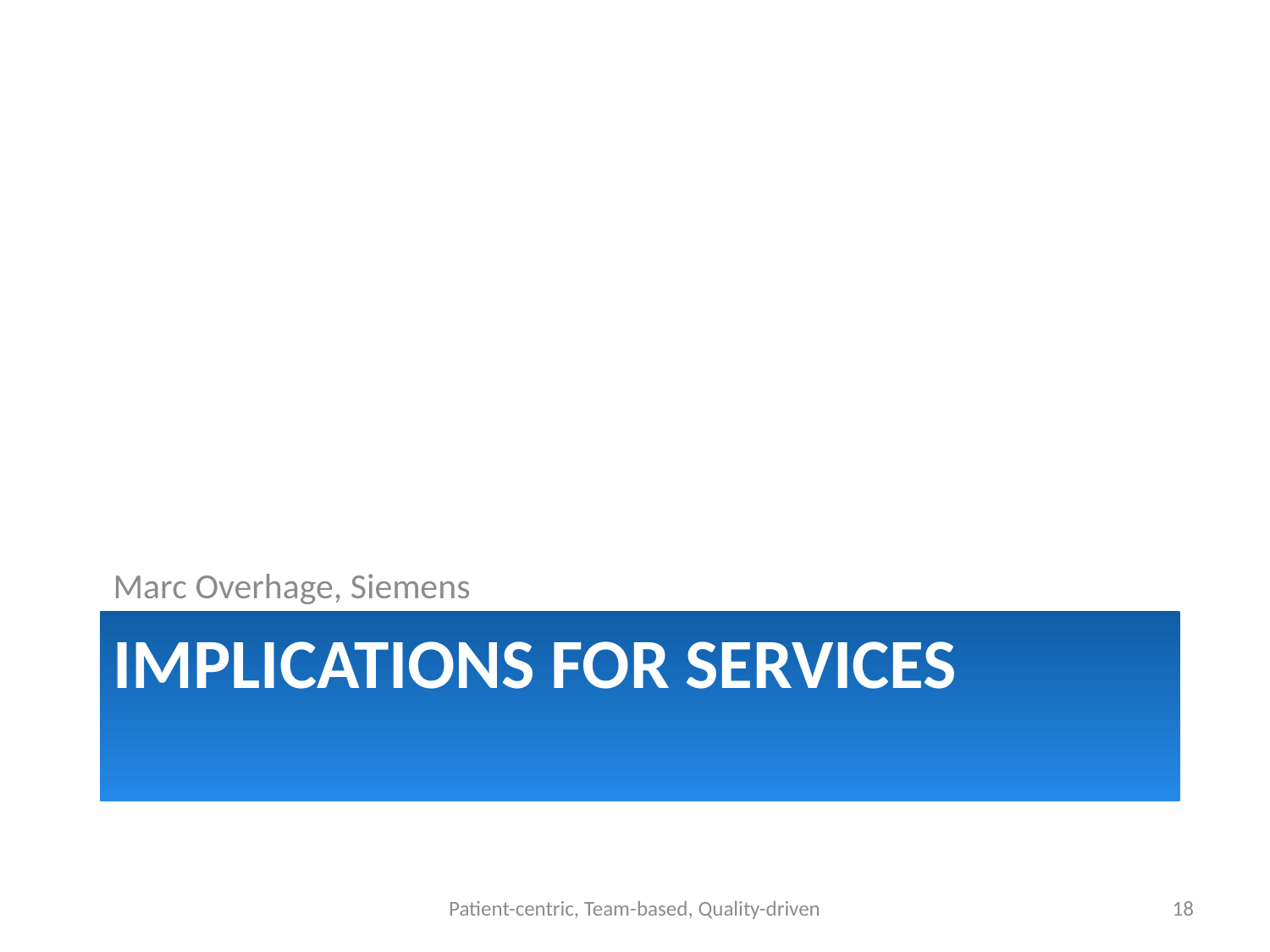

Marc Overhage, Siemens
# Implications for Services
Patient-centric, Team-based, Quality-driven
18